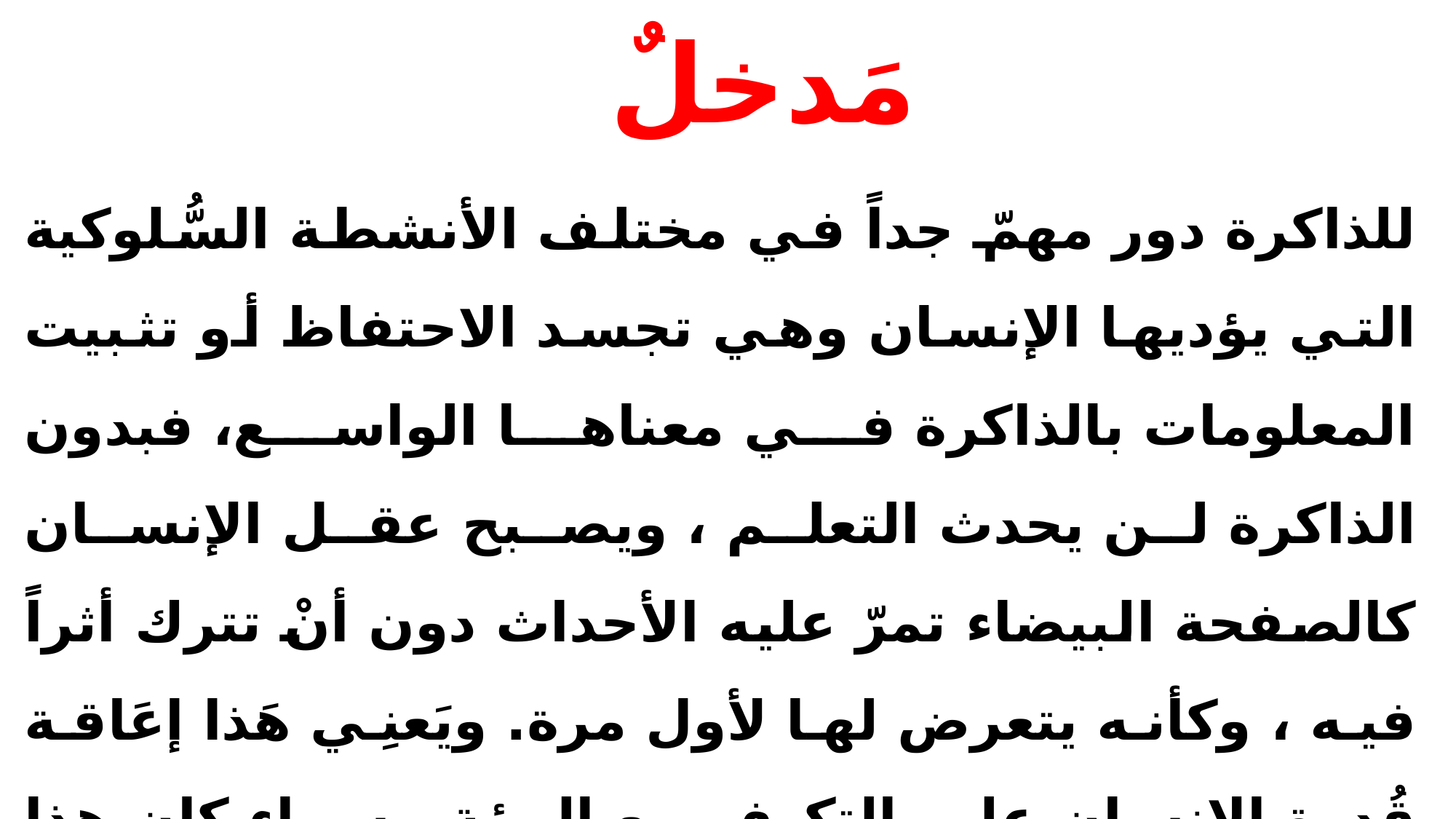

# مَدخلٌ
للذاكرة دور مهمّ جداً في مختلف الأنشطة السُّلوكية التي يؤديها الإنسان وهي تجسد الاحتفاظ أو تثبيت المعلومات بالذاكرة في معناها الواسع، فبدون الذاكرة لن يحدث التعلم ، ويصبح عقل الإنسان كالصفحة البيضاء تمرّ عليه الأحداث دون أنْ تترك أثراً فيه ، وكأنه يتعرض لها لأول مرة. ويَعنِي هَذا إعَاقة قُدرة الإنسان على التكيف مع البيئة ، سواء كان هذا فيما يتصل بتكوين الشخصية ، أو بناء العمليَّات المعرفيَّة ، فكلما كانت الذاكرة أكثر قُوَّة وفاعليَّة ، كلما تمكن الانسانُ من الاستفادة من الخبرات التي يتعرض لها ، وكلَّما أمكنه توظيف هذه الخبرات في الأَنشطة المُستقبليَّة .